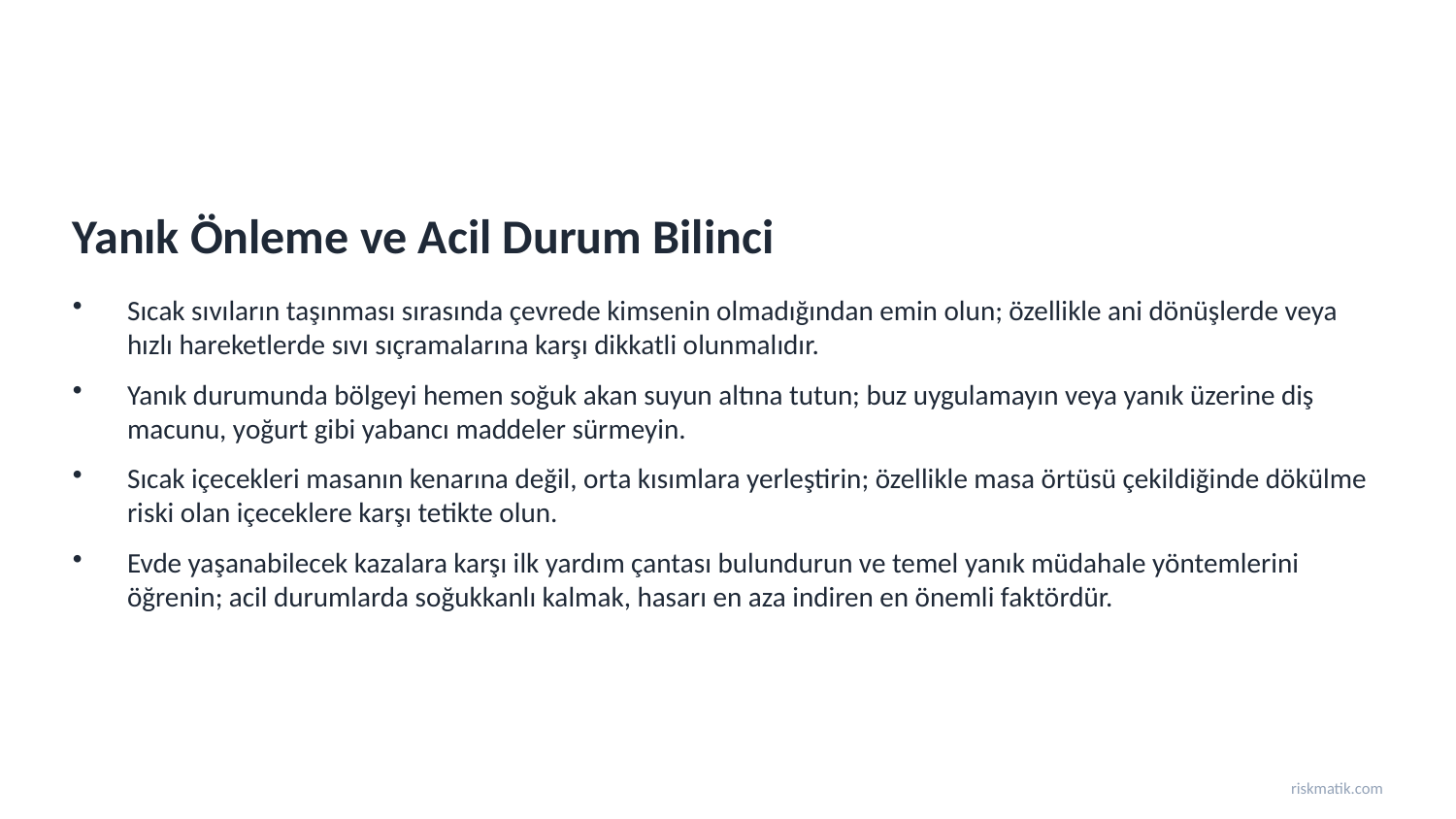

Yanık Önleme ve Acil Durum Bilinci
Sıcak sıvıların taşınması sırasında çevrede kimsenin olmadığından emin olun; özellikle ani dönüşlerde veya hızlı hareketlerde sıvı sıçramalarına karşı dikkatli olunmalıdır.
Yanık durumunda bölgeyi hemen soğuk akan suyun altına tutun; buz uygulamayın veya yanık üzerine diş macunu, yoğurt gibi yabancı maddeler sürmeyin.
Sıcak içecekleri masanın kenarına değil, orta kısımlara yerleştirin; özellikle masa örtüsü çekildiğinde dökülme riski olan içeceklere karşı tetikte olun.
Evde yaşanabilecek kazalara karşı ilk yardım çantası bulundurun ve temel yanık müdahale yöntemlerini öğrenin; acil durumlarda soğukkanlı kalmak, hasarı en aza indiren en önemli faktördür.
riskmatik.com